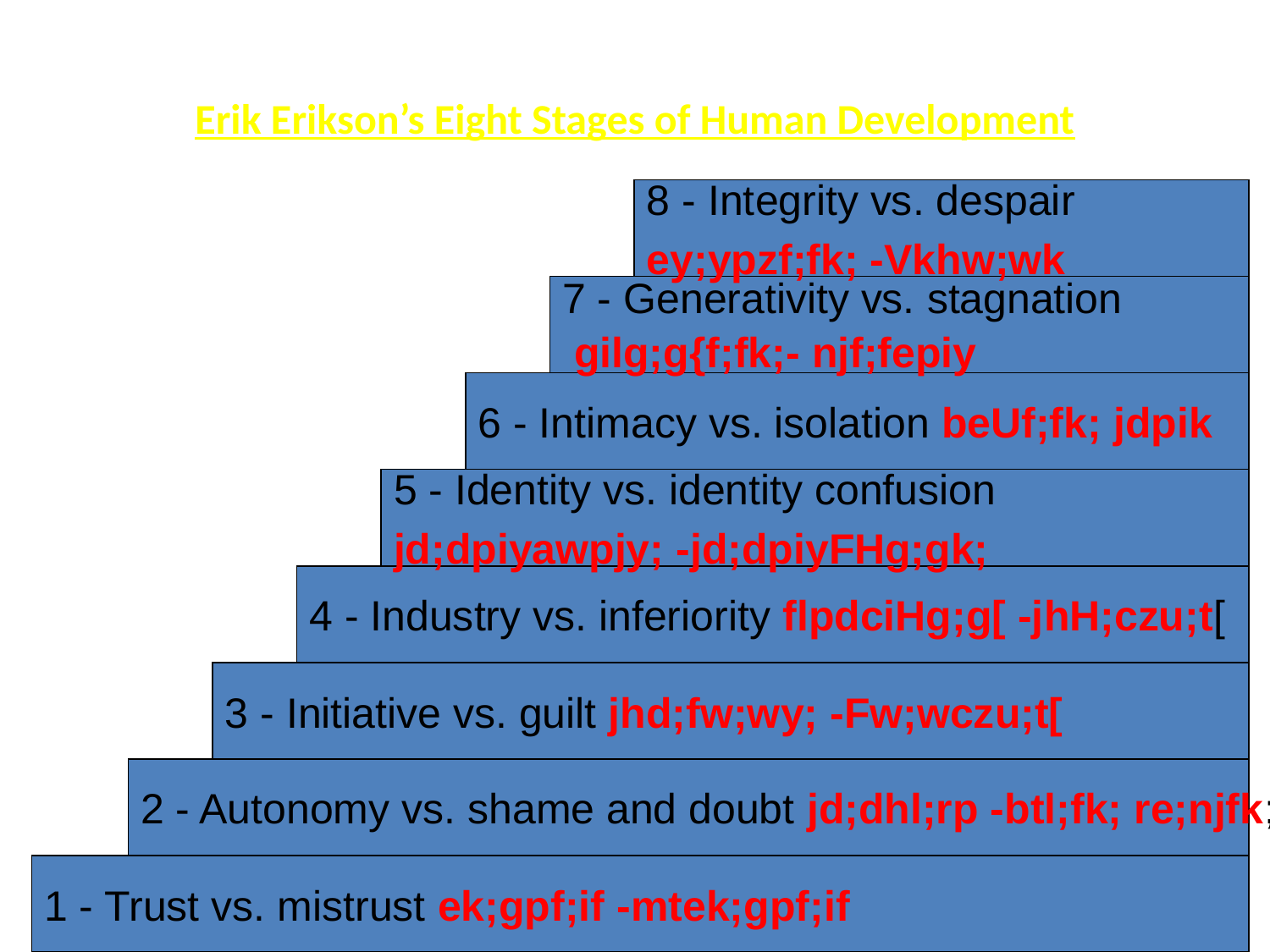

# Erik Erikson’s Eight Stages of Human Development
8 - Integrity vs. despair
ey;ypzf;fk; -Vkhw;wk

7 - Generativity vs. stagnation
 gilg;g{f;fk;- njf;fepiy

6 - Intimacy vs. isolation beUf;fk; jdpik
5 - Identity vs. identity confusion
jd;dpiyawpjy; -jd;dpiyFHg;gk;
4 - Industry vs. inferiority flpdciHg;g[ -jhH;czu;t[
3 - Initiative vs. guilt jhd;fw;wy; -Fw;wczu;t[
2 - Autonomy vs. shame and doubt jd;dhl;rp -btl;fk; re;njfk;
1 - Trust vs. mistrust ek;gpf;if -mtek;gpf;if